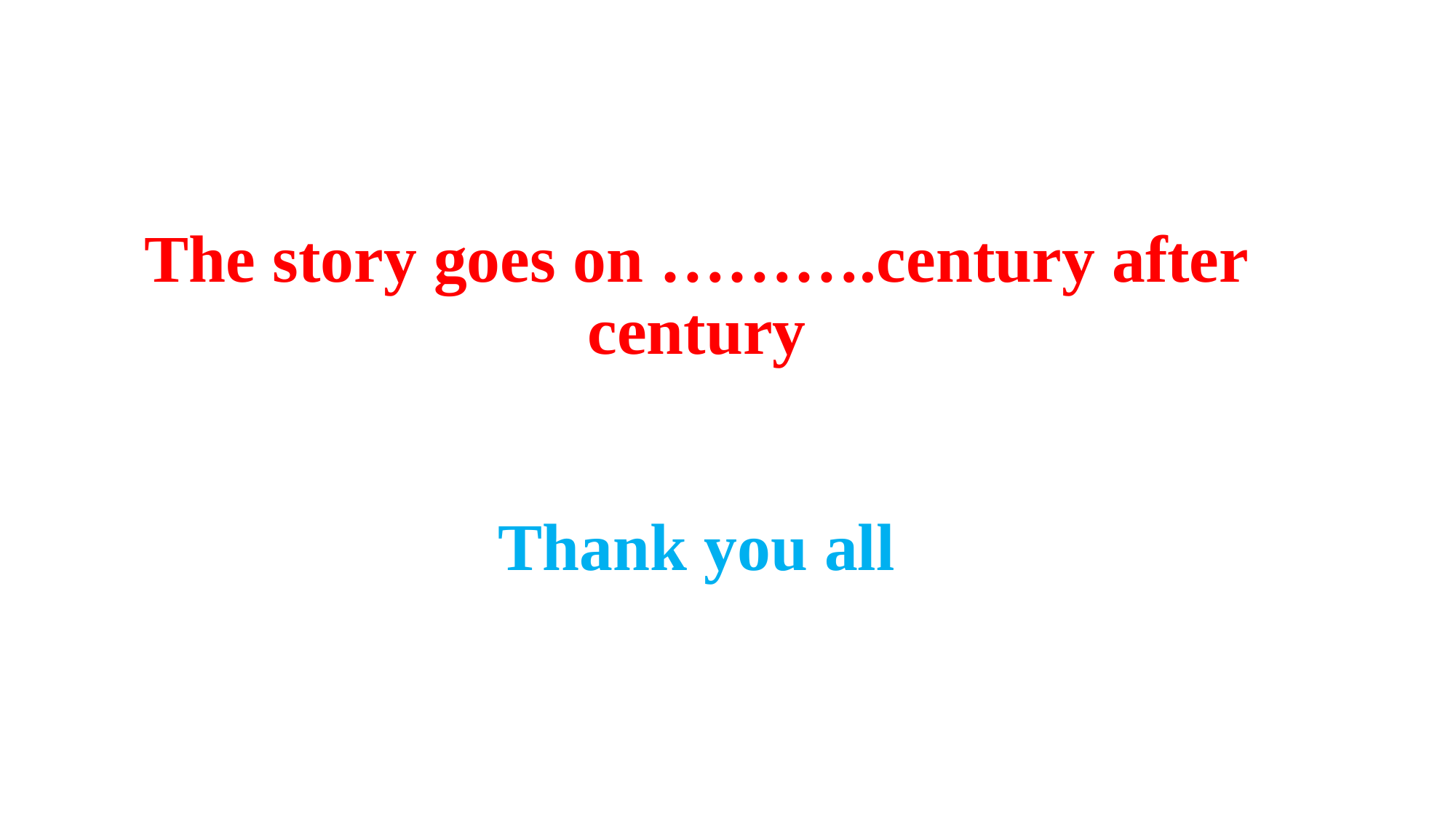

# The story goes on ……….century after century Thank you all